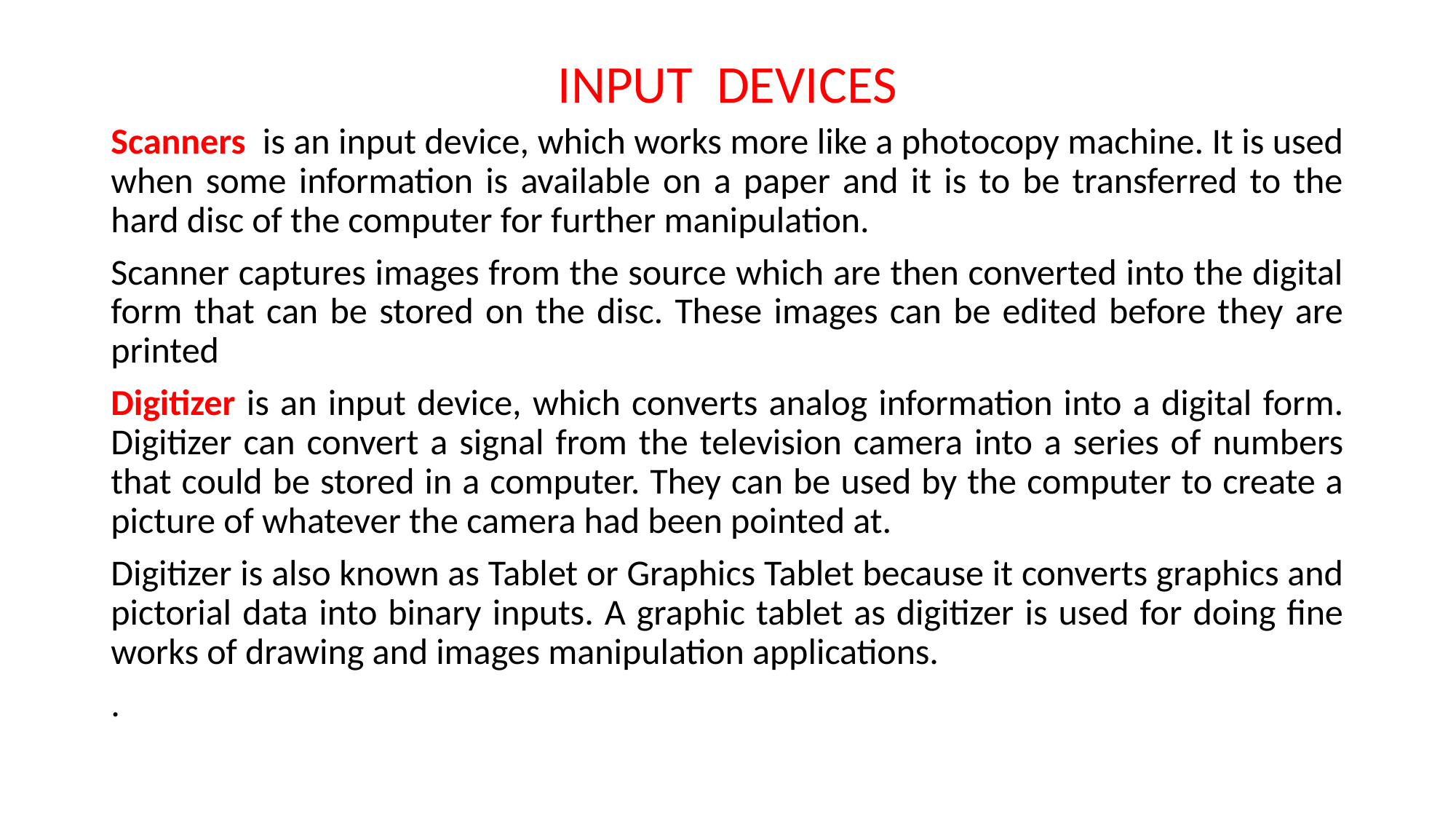

# INPUT  DEVICES
Scanners  is an input device, which works more like a photocopy machine. It is used when some information is available on a paper and it is to be transferred to the hard disc of the computer for further manipulation.
Scanner captures images from the source which are then converted into the digital form that can be stored on the disc. These images can be edited before they are printed
Digitizer is an input device, which converts analog information into a digital form. Digitizer can convert a signal from the television camera into a series of numbers that could be stored in a computer. They can be used by the computer to create a picture of whatever the camera had been pointed at.
Digitizer is also known as Tablet or Graphics Tablet because it converts graphics and pictorial data into binary inputs. A graphic tablet as digitizer is used for doing fine works of drawing and images manipulation applications.
.